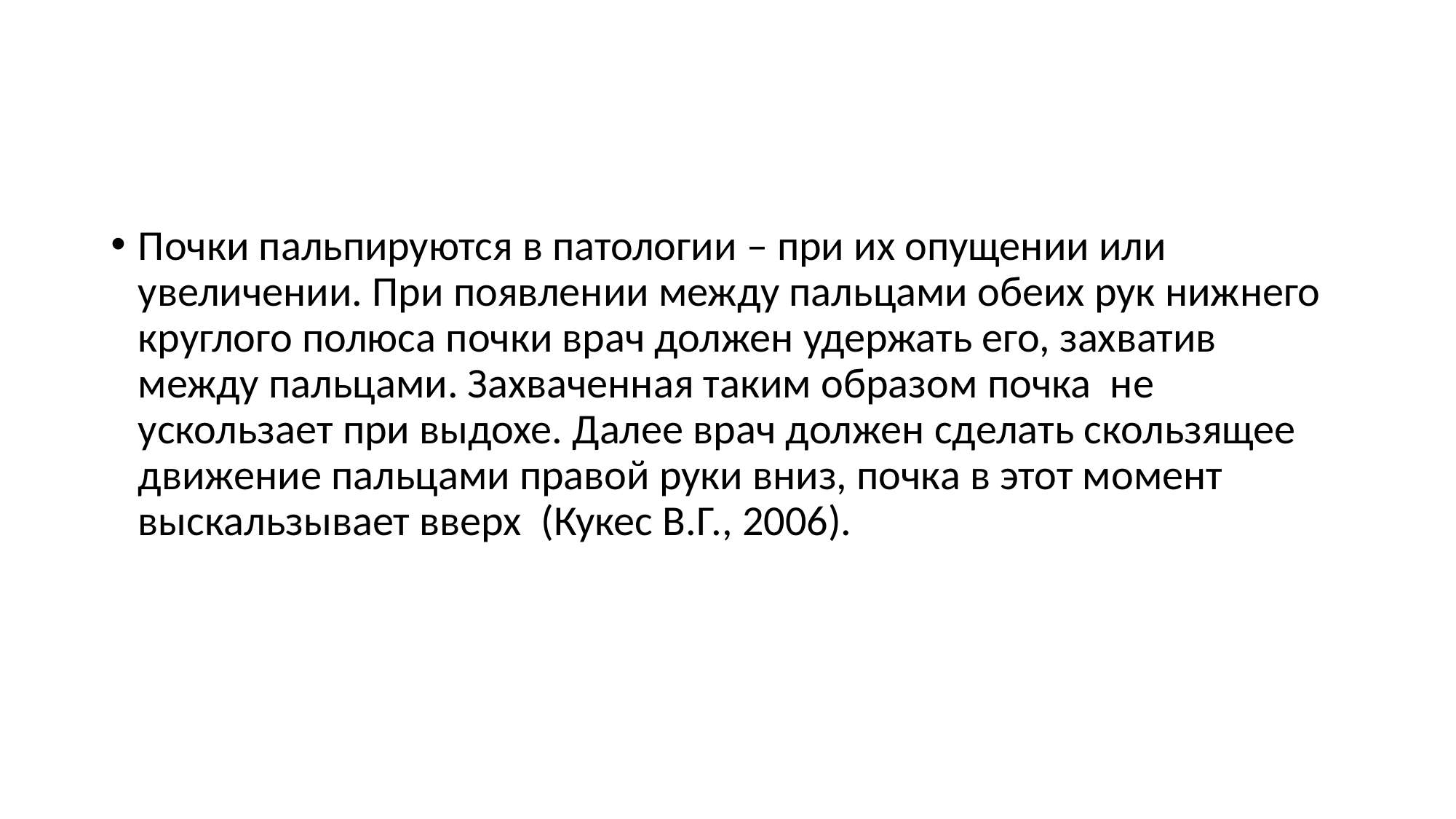

#
Почки пальпируются в патологии – при их опущении или увеличении. При появлении между пальцами обеих рук нижнего круглого полюса почки врач должен удержать его, захватив между пальцами. Захваченная таким образом почка  не ускользает при выдохе. Далее врач должен сделать скользящее движение пальцами правой руки вниз, почка в этот момент выскальзывает вверх  (Кукес В.Г., 2006).